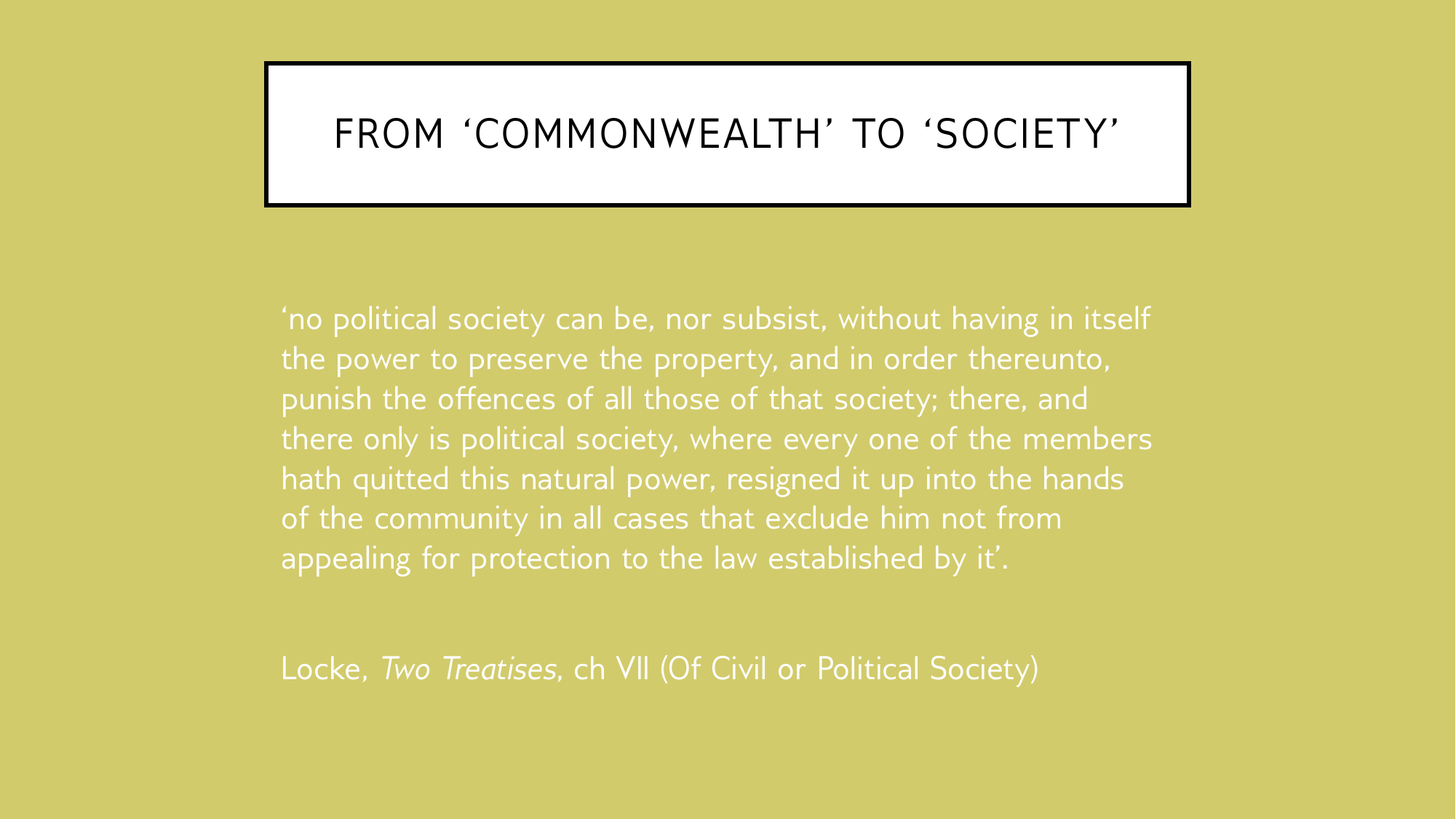

# From ‘commonwealth’ to ‘society’
‘no political society can be, nor subsist, without having in itself the power to preserve the property, and in order thereunto, punish the offences of all those of that society; there, and there only is political society, where every one of the members hath quitted this natural power, resigned it up into the hands of the community in all cases that exclude him not from appealing for protection to the law established by it’.

Locke, Two Treatises, ch VII (Of Civil or Political Society)